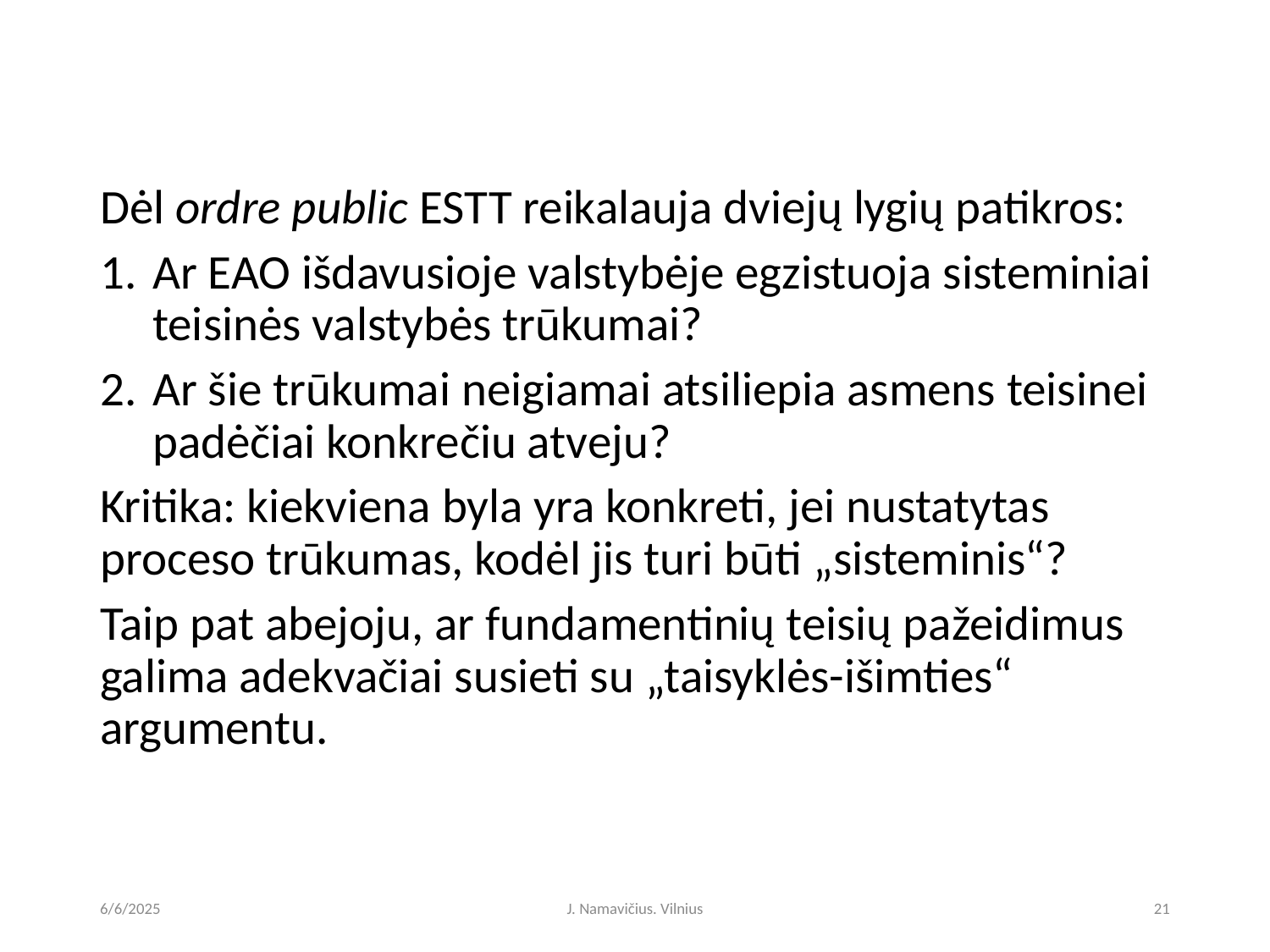

Dėl ordre public ESTT reikalauja dviejų lygių patikros:
Ar EAO išdavusioje valstybėje egzistuoja sisteminiai teisinės valstybės trūkumai?
Ar šie trūkumai neigiamai atsiliepia asmens teisinei padėčiai konkrečiu atveju?
Kritika: kiekviena byla yra konkreti, jei nustatytas proceso trūkumas, kodėl jis turi būti „sisteminis“?
Taip pat abejoju, ar fundamentinių teisių pažeidimus galima adekvačiai susieti su „taisyklės-išimties“ argumentu.

6/6/2025
J. Namavičius. Vilnius
21